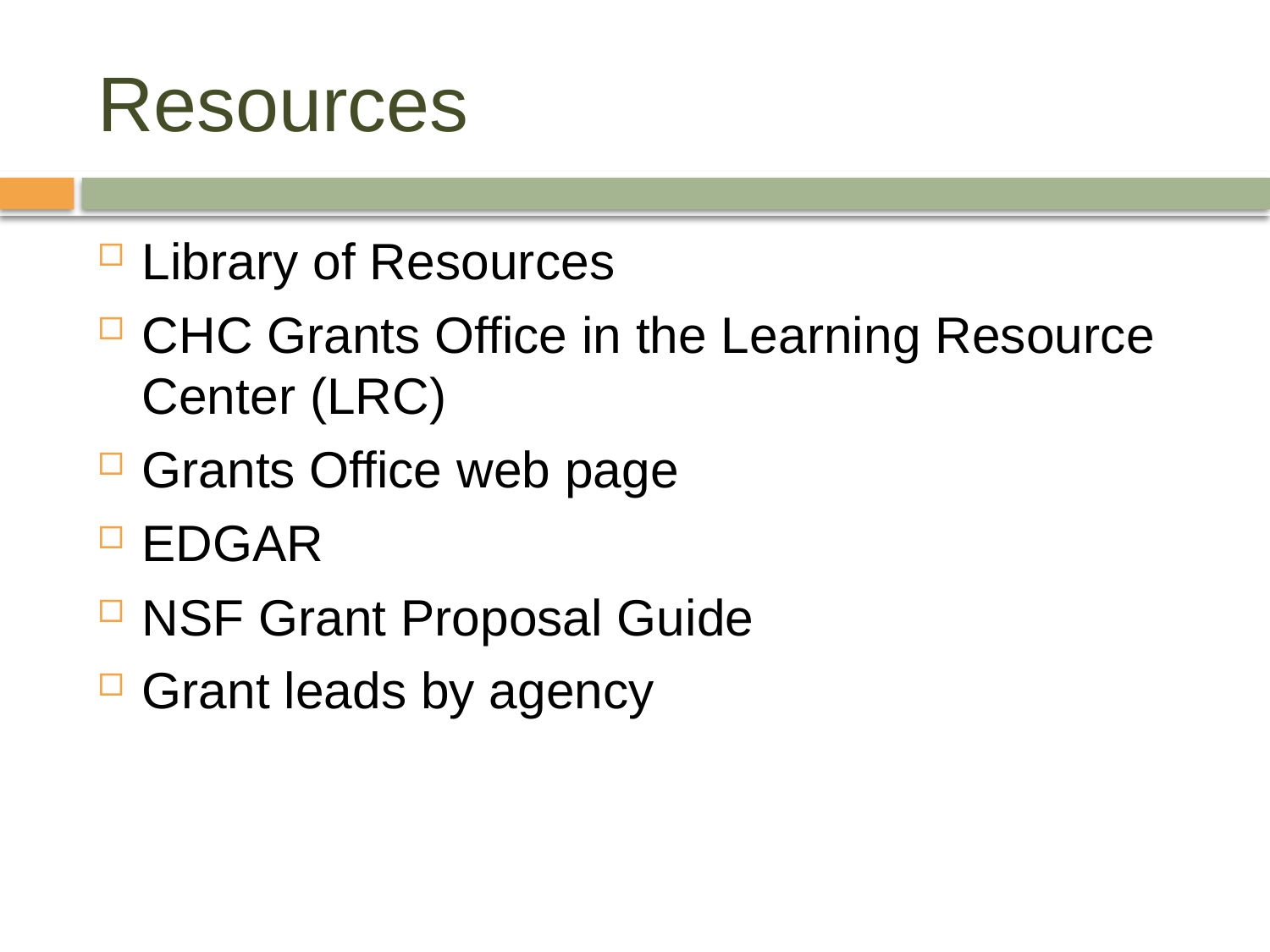

# Resources
Library of Resources
CHC Grants Office in the Learning Resource Center (LRC)
Grants Office web page
EDGAR
NSF Grant Proposal Guide
Grant leads by agency